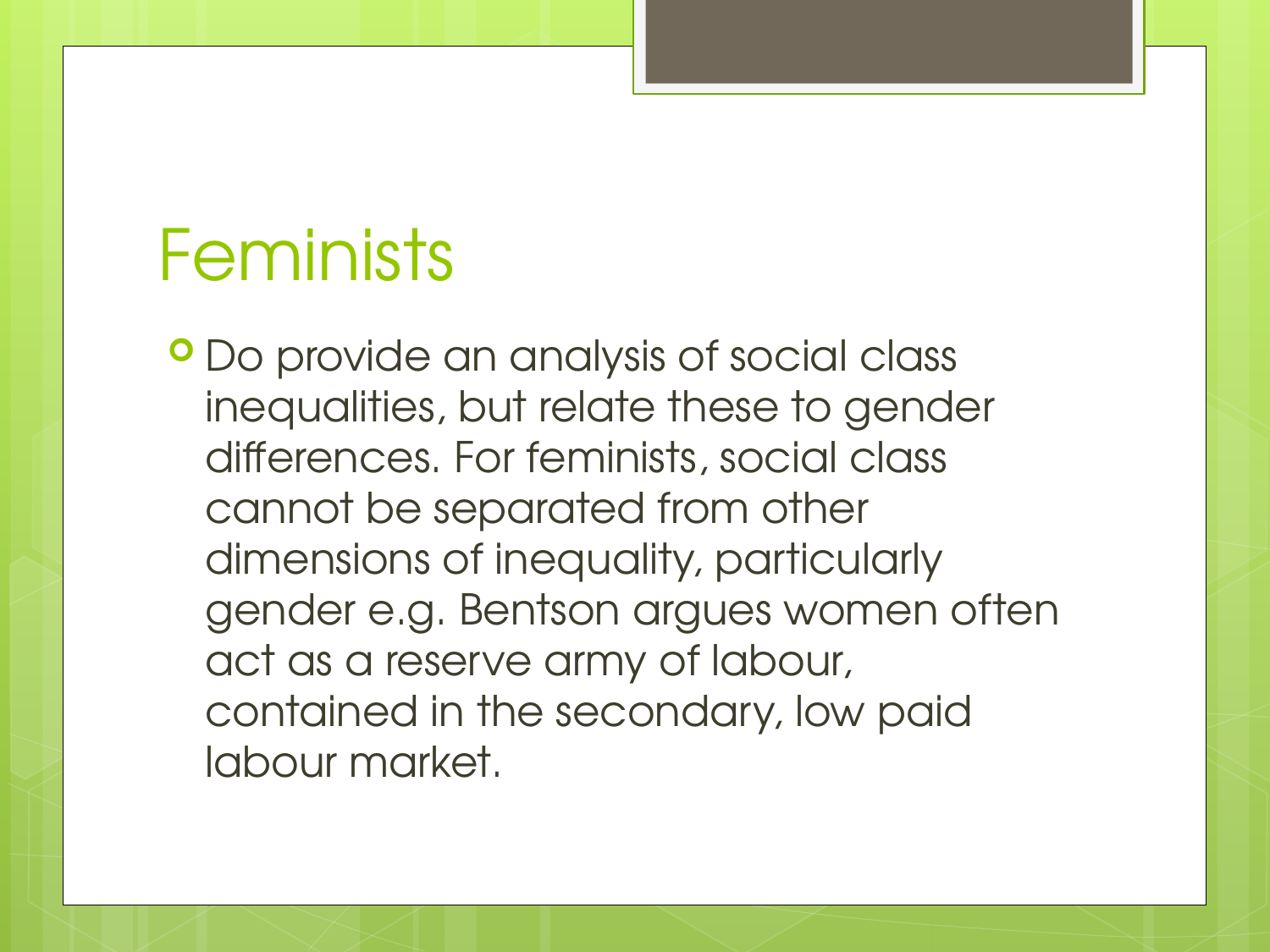

# Feminists
Do provide an analysis of social class inequalities, but relate these to gender differences. For feminists, social class cannot be separated from other dimensions of inequality, particularly gender e.g. Bentson argues women often act as a reserve army of labour, contained in the secondary, low paid labour market.